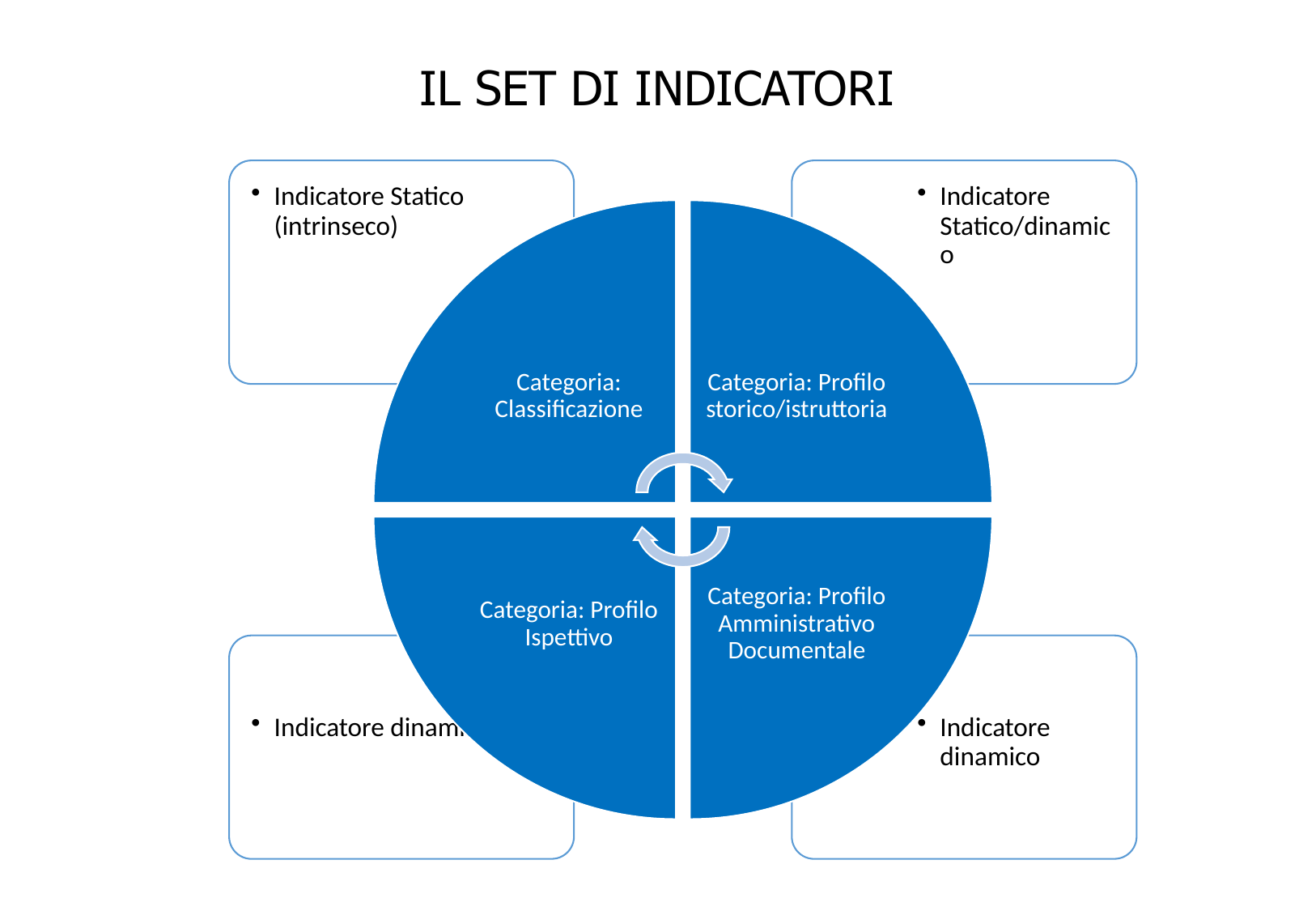

# IL SET DI INDICATORI
Indicatore dinamico
Indicatore dinamico
Indicatore Statico/dinamico
Indicatore Statico (intrinseco)
Categoria: Classificazione
Categoria: Profilo storico/istruttoria
Categoria: Profilo Amministrativo Documentale
Categoria: Profilo Ispettivo